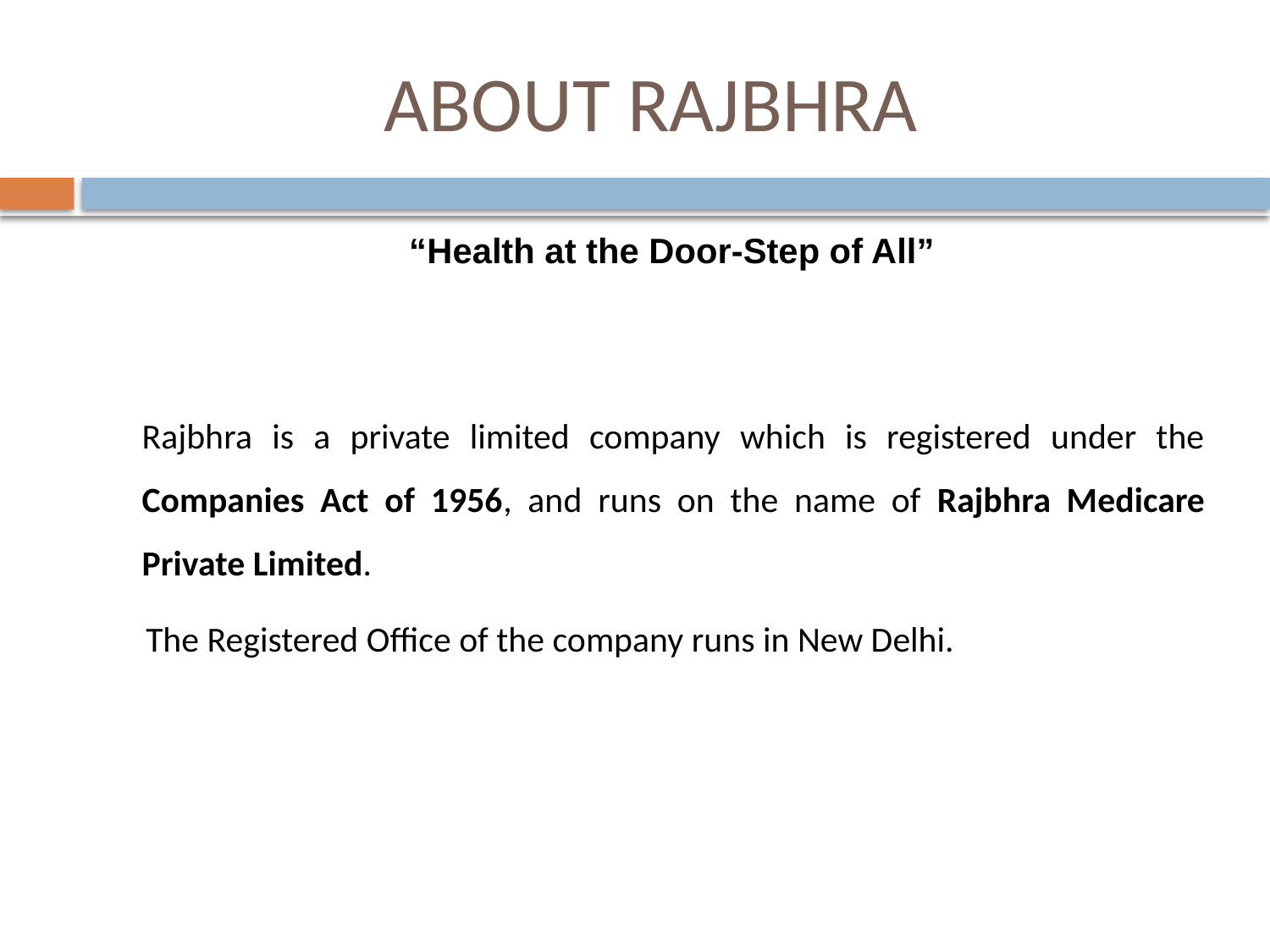

# ABOUT RAJBHRA
                                “Health at the Door-Step of All”

 	Rajbhra is a private limited company which is registered under the Companies Act of 1956, and runs on the name of Rajbhra Medicare Private Limited.
      The Registered Office of the company runs in New Delhi.